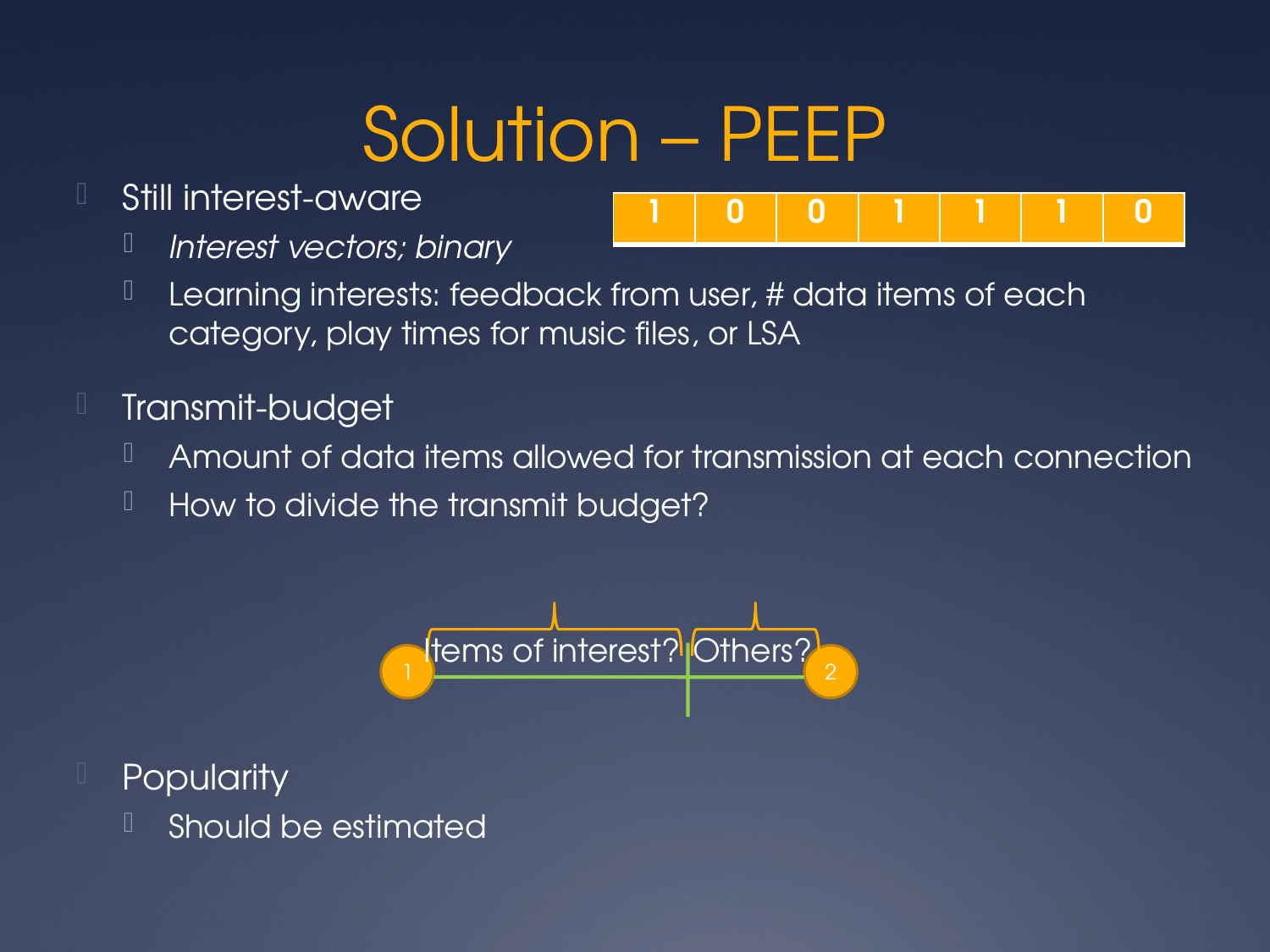

# Solution – PEEP
Still interest-aware
Interest vectors; binary
Learning interests: feedback from user, # data items of each category, play times for music files, or LSA
Transmit-budget
Amount of data items allowed for transmission at each connection
How to divide the transmit budget?

Popularity
Should be estimated

| 1 | 0 | 0 | 1 | 1 | 1 | 0 |
| --- | --- | --- | --- | --- | --- | --- |

Items of interest?

Others?
1
2